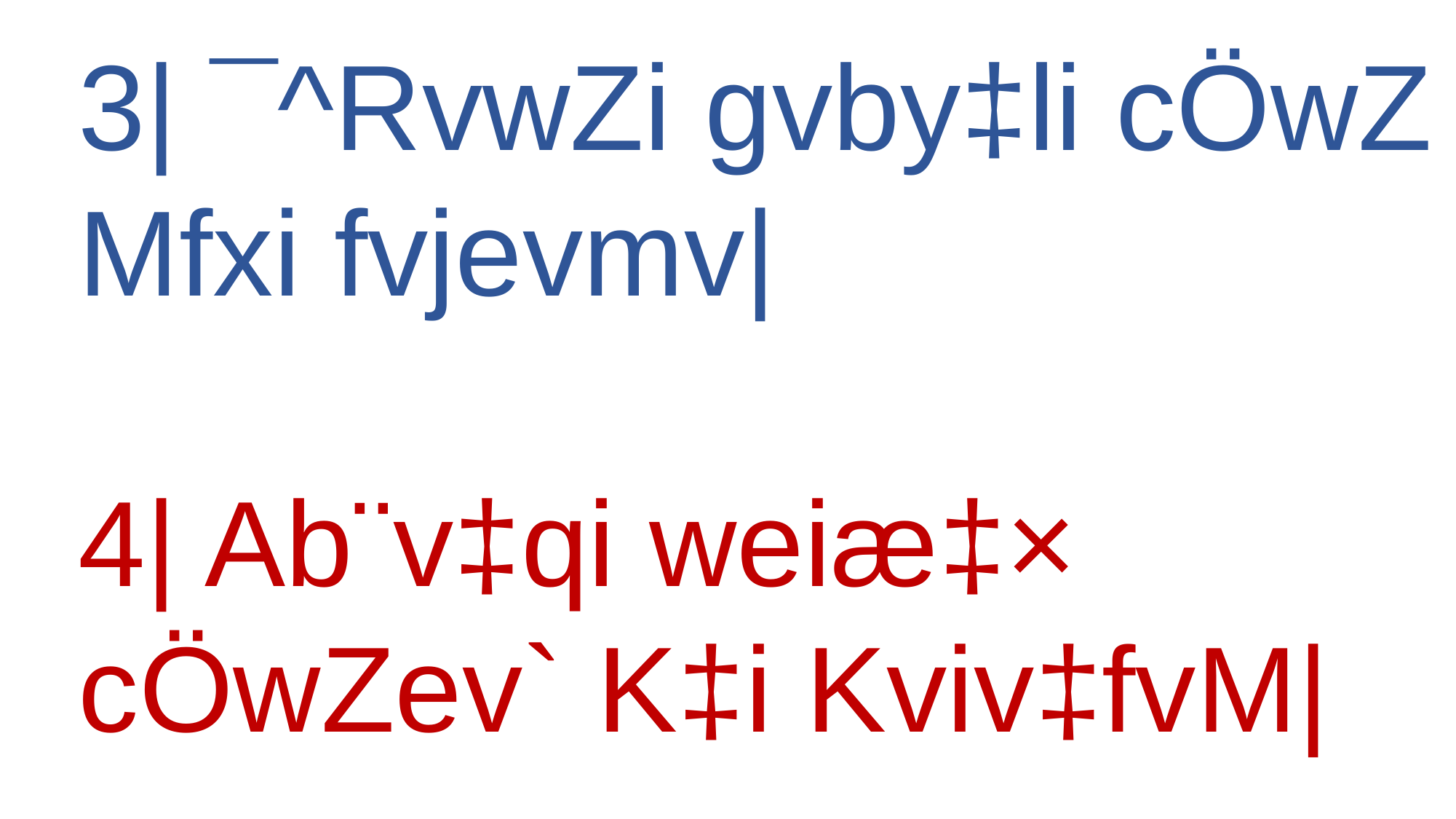

3| ¯^RvwZi gvby‡li cÖwZ Mfxi fvjevmv|

4| Ab¨v‡qi weiæ‡× cÖwZev` K‡i Kviv‡fvM|